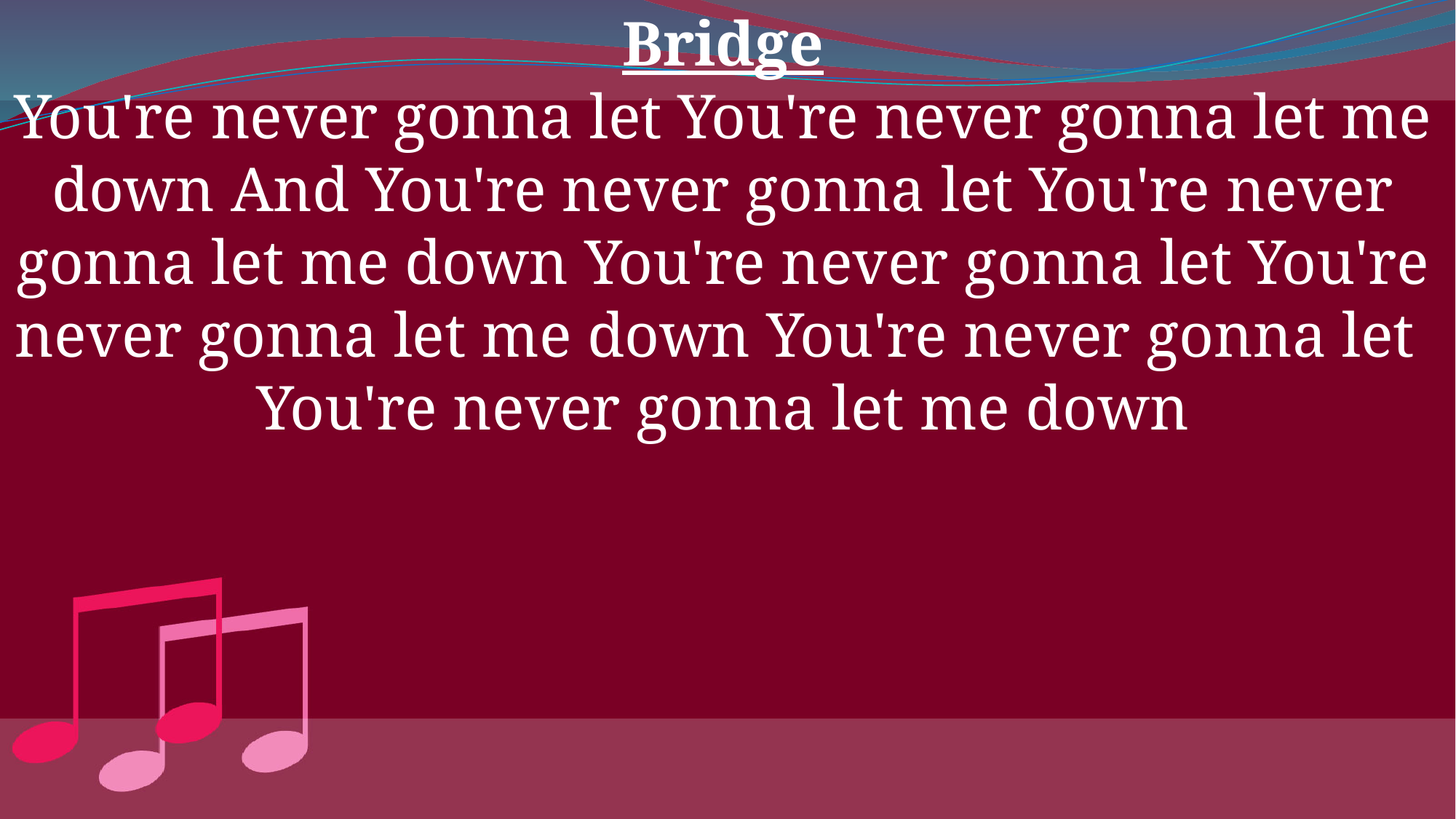

Bridge
You're never gonna let You're never gonna let me down And You're never gonna let You're never gonna let me down You're never gonna let You're never gonna let me down You're never gonna let
You're never gonna let me down